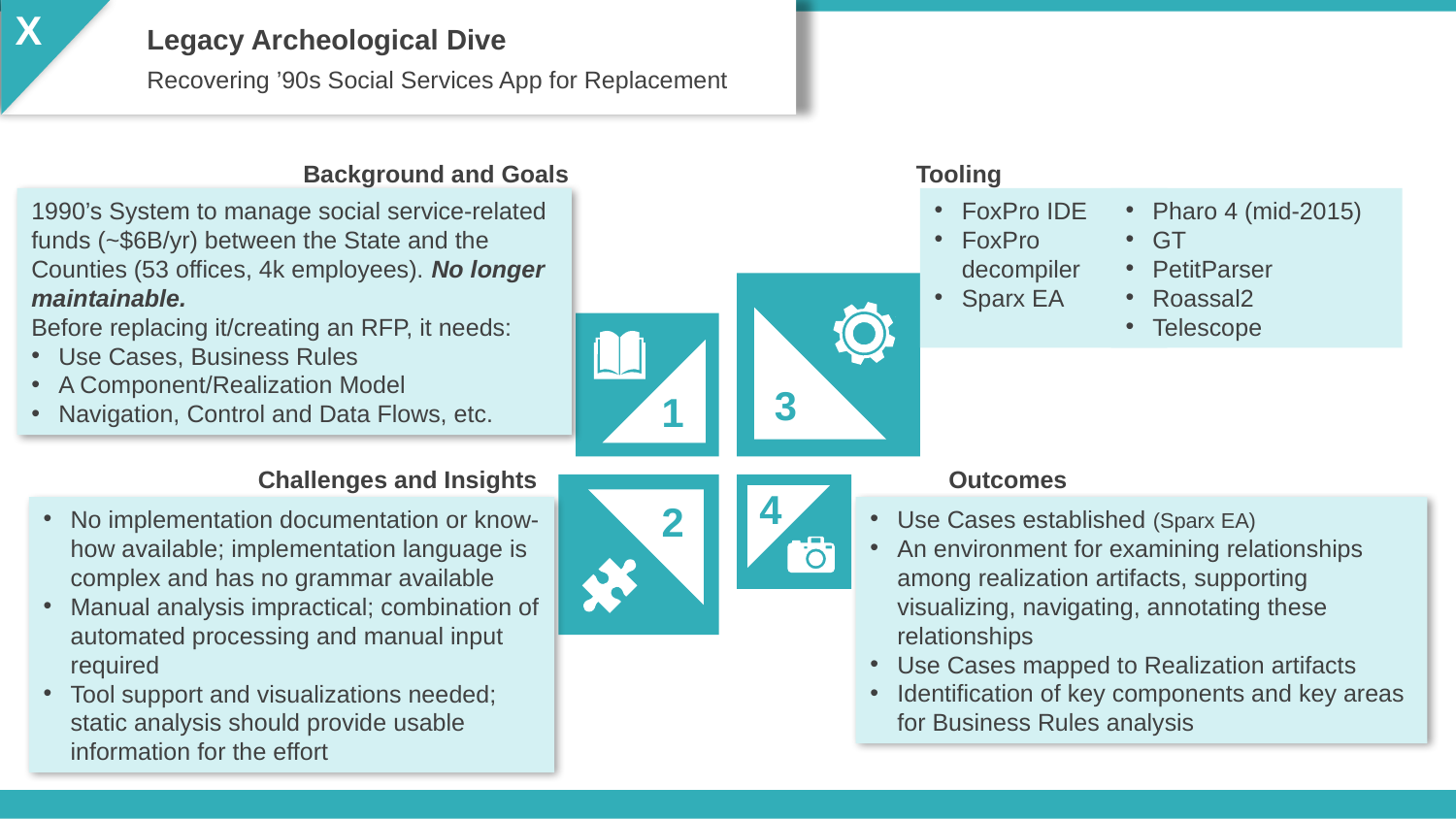

X

Legacy Archeological Dive
Recovering ’90s Social Services App for Replacement
Background and Goals
Tooling
1990’s System to manage social service-related funds (~$6B/yr) between the State and the Counties (53 offices, 4k employees). No longer maintainable.
Before replacing it/creating an RFP, it needs:
Use Cases, Business Rules
A Component/Realization Model
Navigation, Control and Data Flows, etc.
FoxPro IDE
FoxPro decompiler
Sparx EA

Pharo 4 (mid-2015)
GT
PetitParser
Roassal2
Telescope

3
1
Challenges and Insights
Outcomes

4
2
No implementation documentation or know-how available; implementation language is complex and has no grammar available
Manual analysis impractical; combination of automated processing and manual input required
Tool support and visualizations needed; static analysis should provide usable information for the effort
Use Cases established (Sparx EA)
An environment for examining relationships among realization artifacts, supporting visualizing, navigating, annotating these relationships
Use Cases mapped to Realization artifacts
Identification of key components and key areas for Business Rules analysis